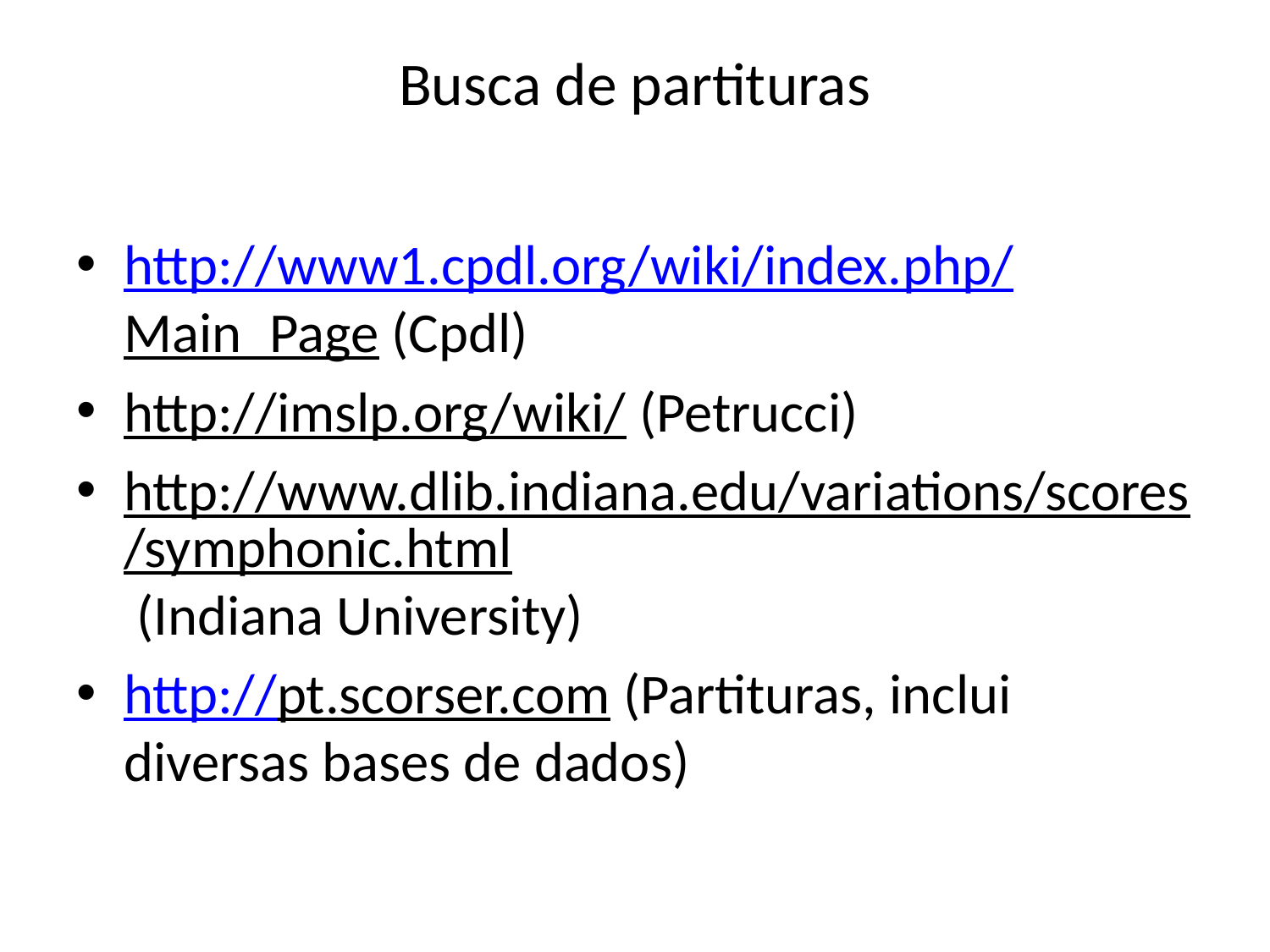

# Busca de partituras
http://www1.cpdl.org/wiki/index.php/Main_Page (Cpdl)
http://imslp.org/wiki/ (Petrucci)
http://www.dlib.indiana.edu/variations/scores/symphonic.html (Indiana University)
http://pt.scorser.com (Partituras, inclui diversas bases de dados)